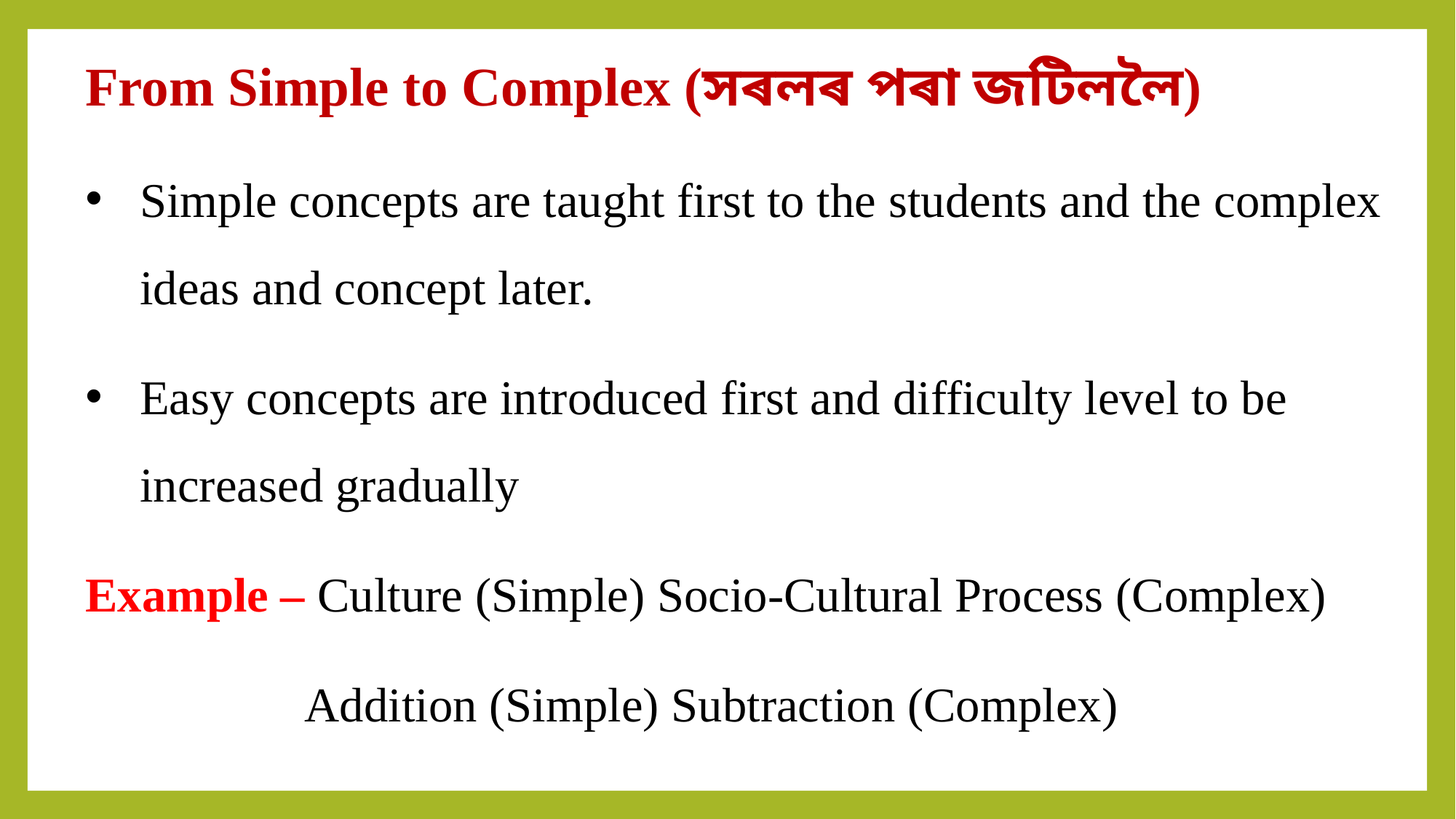

From Simple to Complex (সৰলৰ পৰা জটিললৈ)
Simple concepts are taught first to the students and the complex ideas and concept later.
Easy concepts are introduced first and difficulty level to be increased gradually
Example – Culture (Simple) Socio-Cultural Process (Complex)
                  Addition (Simple) Subtraction (Complex)